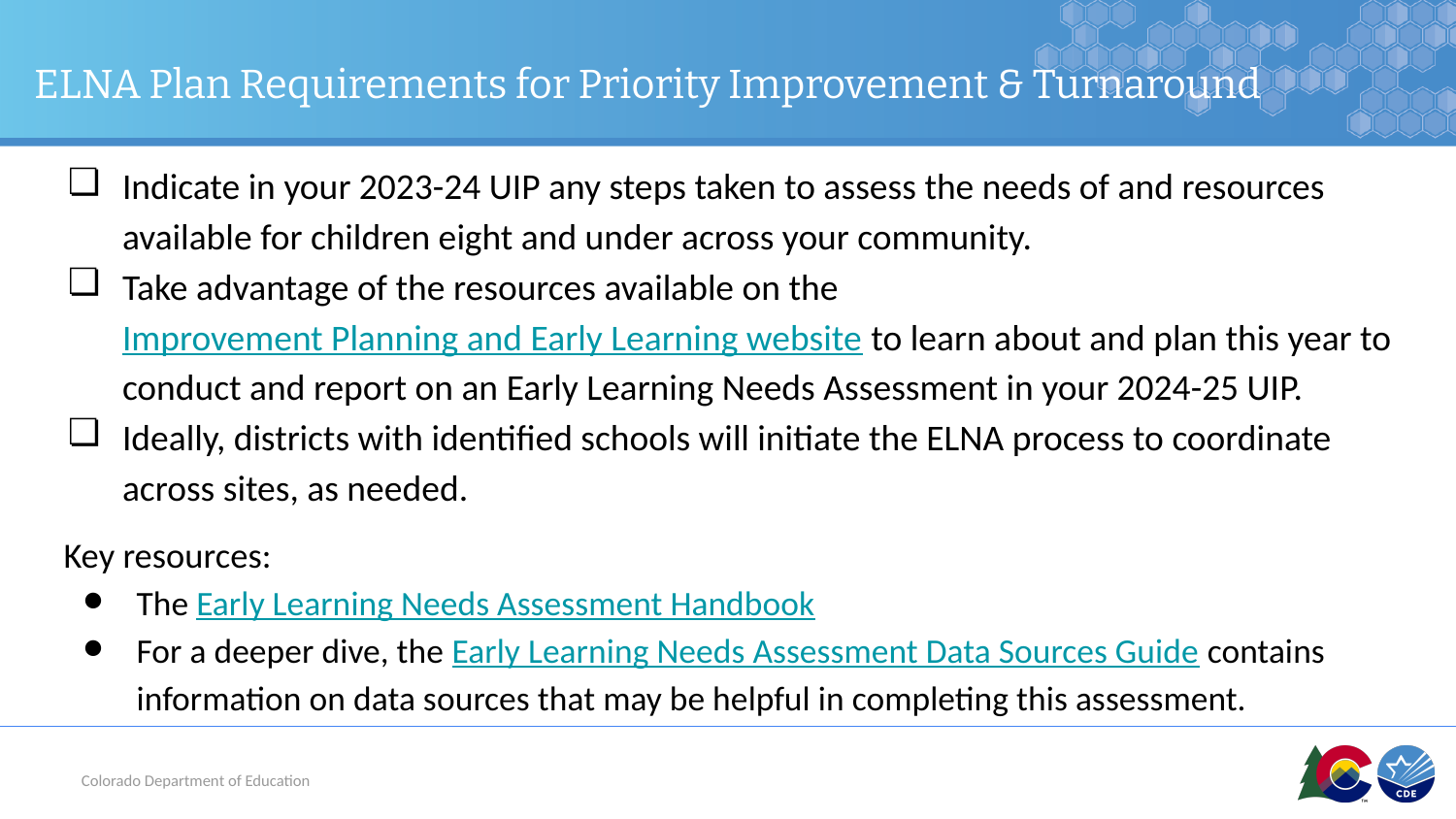

# ELNA Plan Requirements for Priority Improvement & Turnaround
Indicate in your 2023-24 UIP any steps taken to assess the needs of and resources available for children eight and under across your community.
Take advantage of the resources available on the Improvement Planning and Early Learning website to learn about and plan this year to conduct and report on an Early Learning Needs Assessment in your 2024-25 UIP.
Ideally, districts with identified schools will initiate the ELNA process to coordinate across sites, as needed.
Key resources:
The Early Learning Needs Assessment Handbook
For a deeper dive, the Early Learning Needs Assessment Data Sources Guide contains information on data sources that may be helpful in completing this assessment.